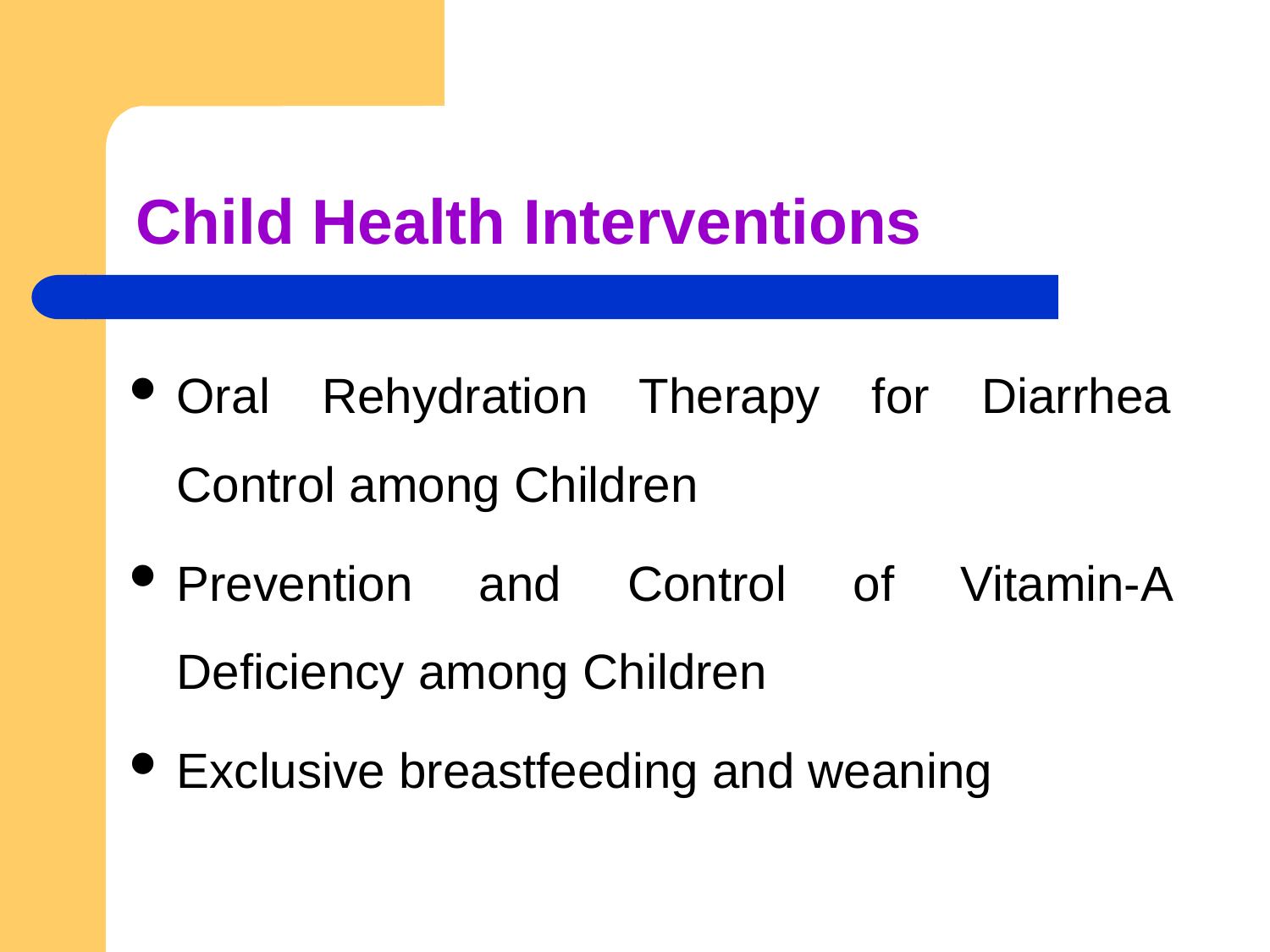

# Child Health Interventions
Oral Rehydration Therapy for Diarrhea Control among Children
Prevention and Control of Vitamin-A Deficiency among Children
Exclusive breastfeeding and weaning